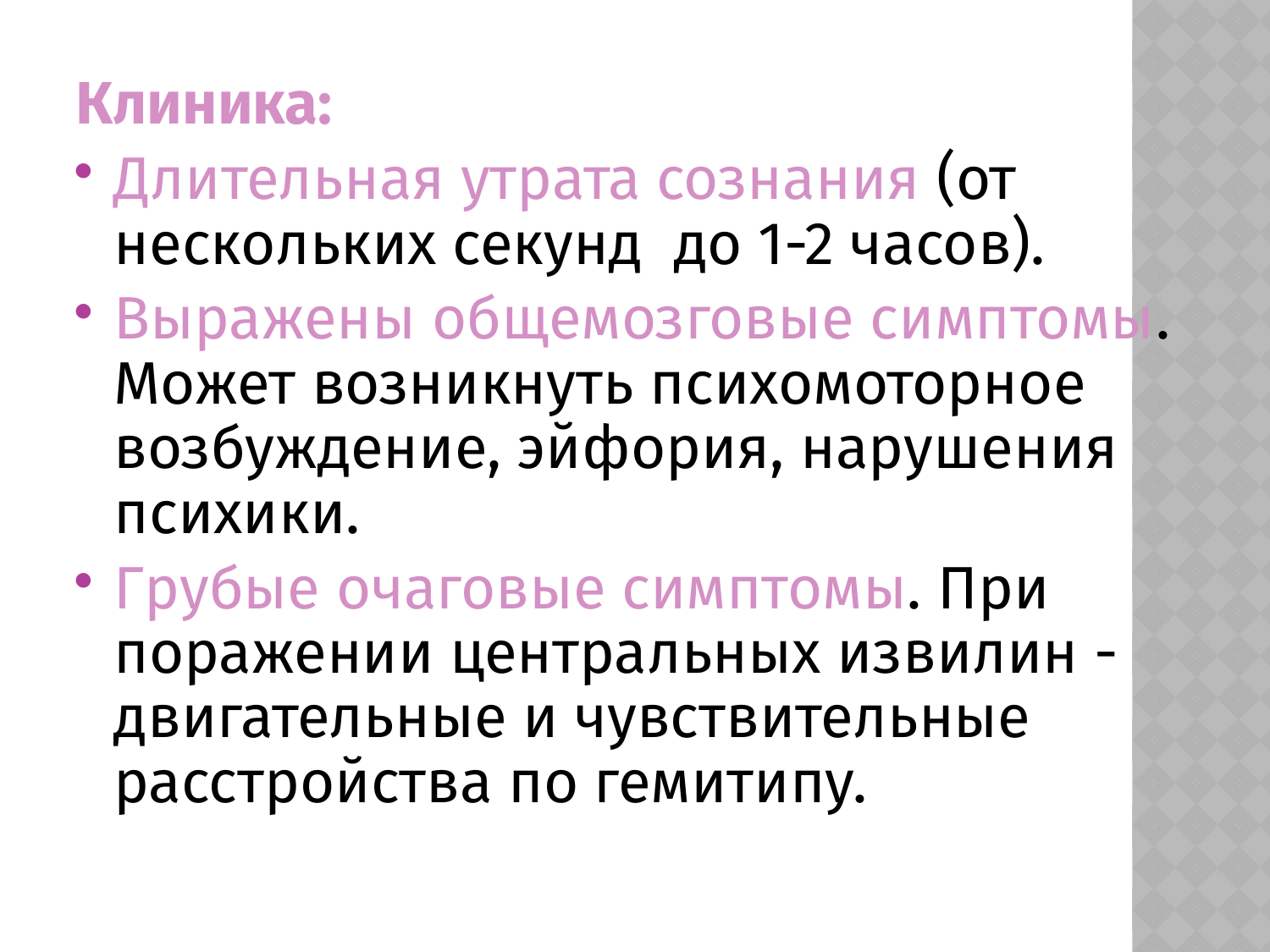

Клиника:
Длительная утрата сознания (от нескольких секунд  до 1-2 часов).
Выражены общемозговые симптомы. Может возникнуть психомоторное возбуждение, эйфория, нарушения психики.
Грубые очаговые симптомы. При поражении центральных извилин - двигательные и чувствительные расстройства по гемитипу.